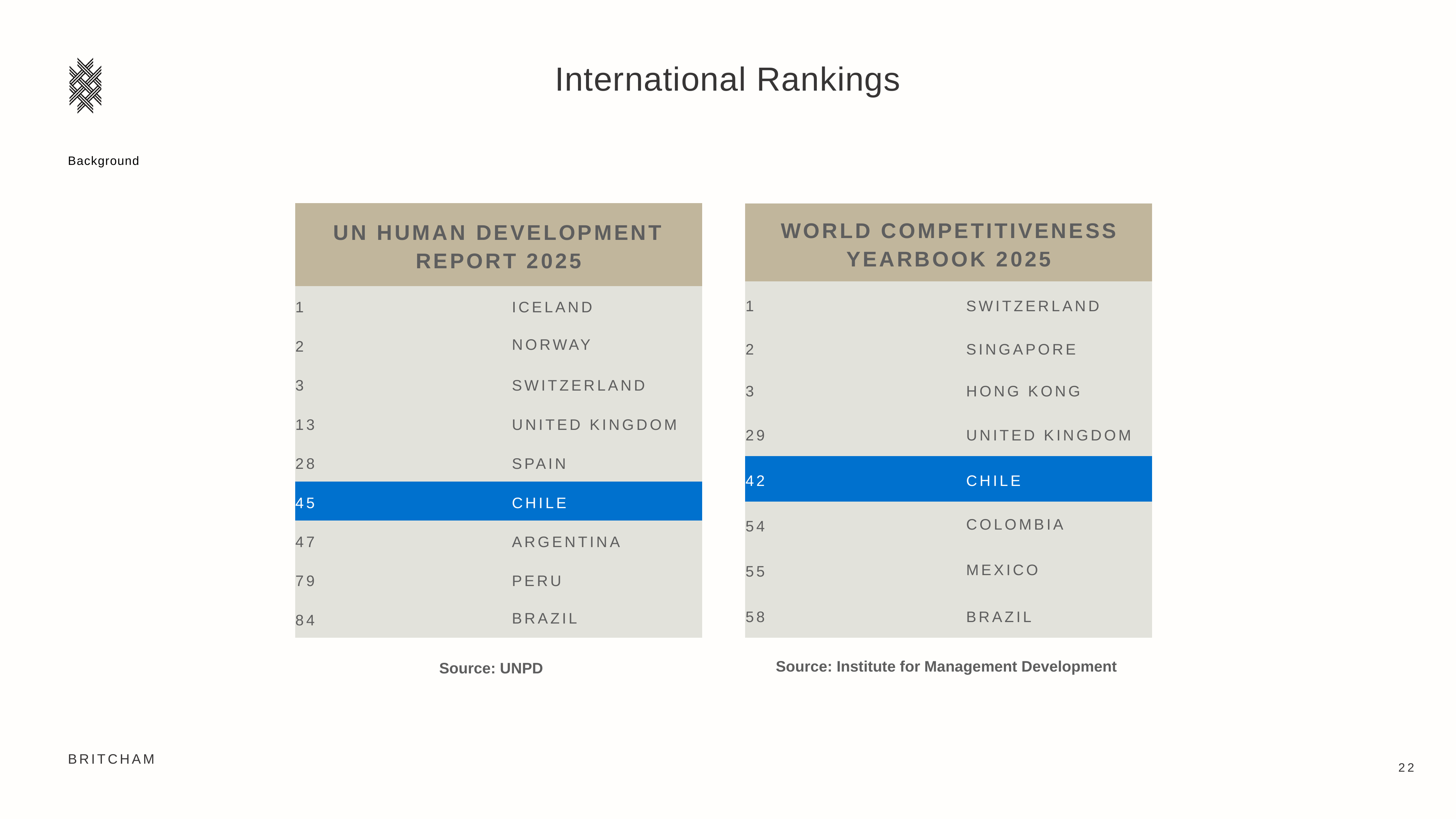

International Rankings
A Creative Agency for
Wine & Spirits
Background
| UN Human Development Report 2025 |  |
| --- | --- |
| 1 | Iceland |
| 2 | Norway |
| 3 | Switzerland |
| 13 | United Kingdom |
| 28 | Spain |
| 45 | Chile |
| 47 | Argentina |
| 79 | Peru |
| 84 | Brazil |
| World Competitiveness Yearbook 2025 |  |
| --- | --- |
| 1 | Switzerland |
| 2 | Singapore |
| 3 | Hong Kong |
| 29 | United Kingdom |
| 42 | Chile |
| 54 | Colombia |
| 55 | Mexico |
| 58 | Brazil |
Source: Institute for Management Development
Source: UNPD
22